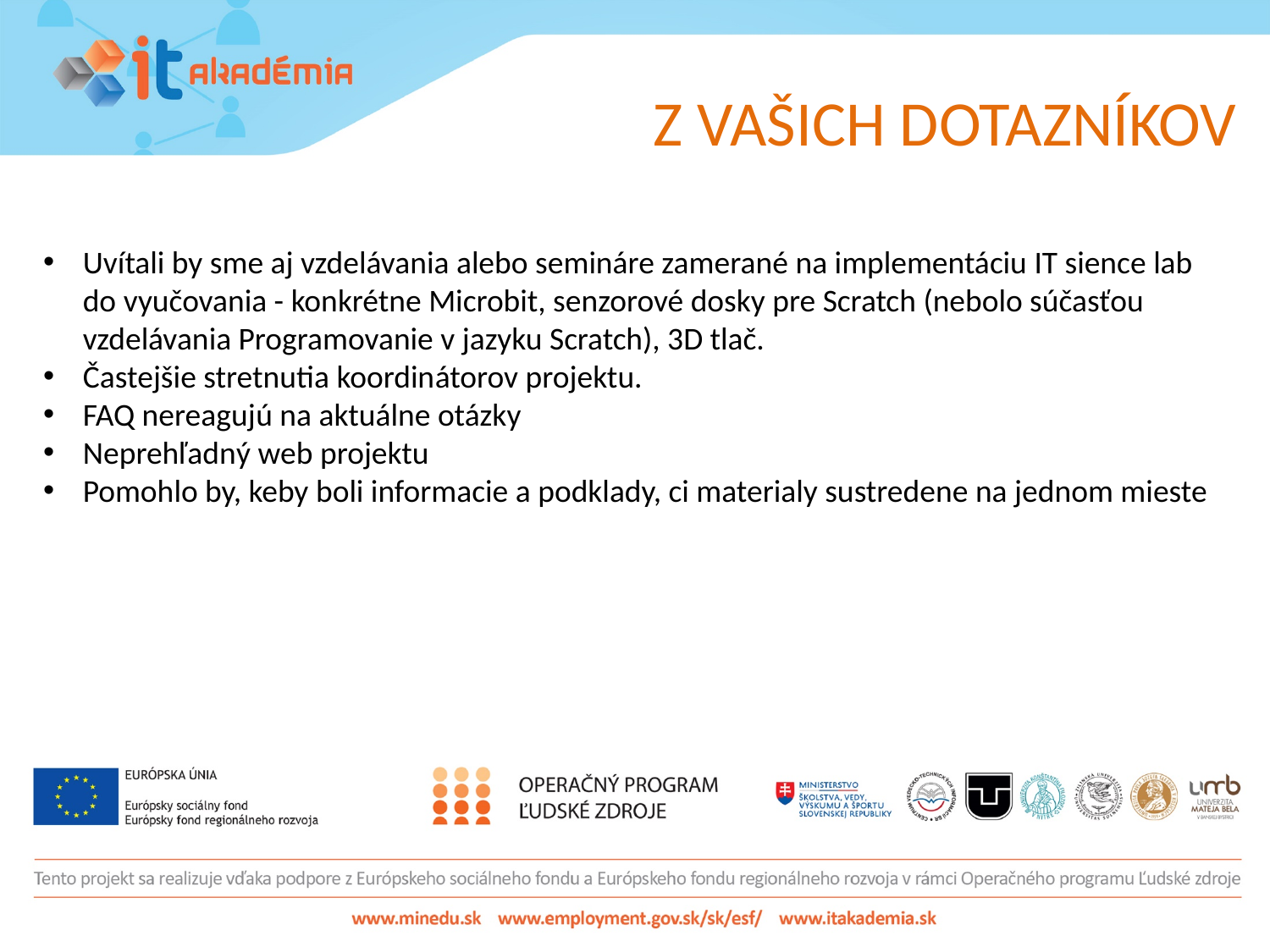

# Z VAŠICH DOTAZNÍKOV
Uvítali by sme aj vzdelávania alebo semináre zamerané na implementáciu IT sience lab do vyučovania - konkrétne Microbit, senzorové dosky pre Scratch (nebolo súčasťou vzdelávania Programovanie v jazyku Scratch), 3D tlač.
Častejšie stretnutia koordinátorov projektu.
FAQ nereagujú na aktuálne otázky
Neprehľadný web projektu
Pomohlo by, keby boli informacie a podklady, ci materialy sustredene na jednom mieste